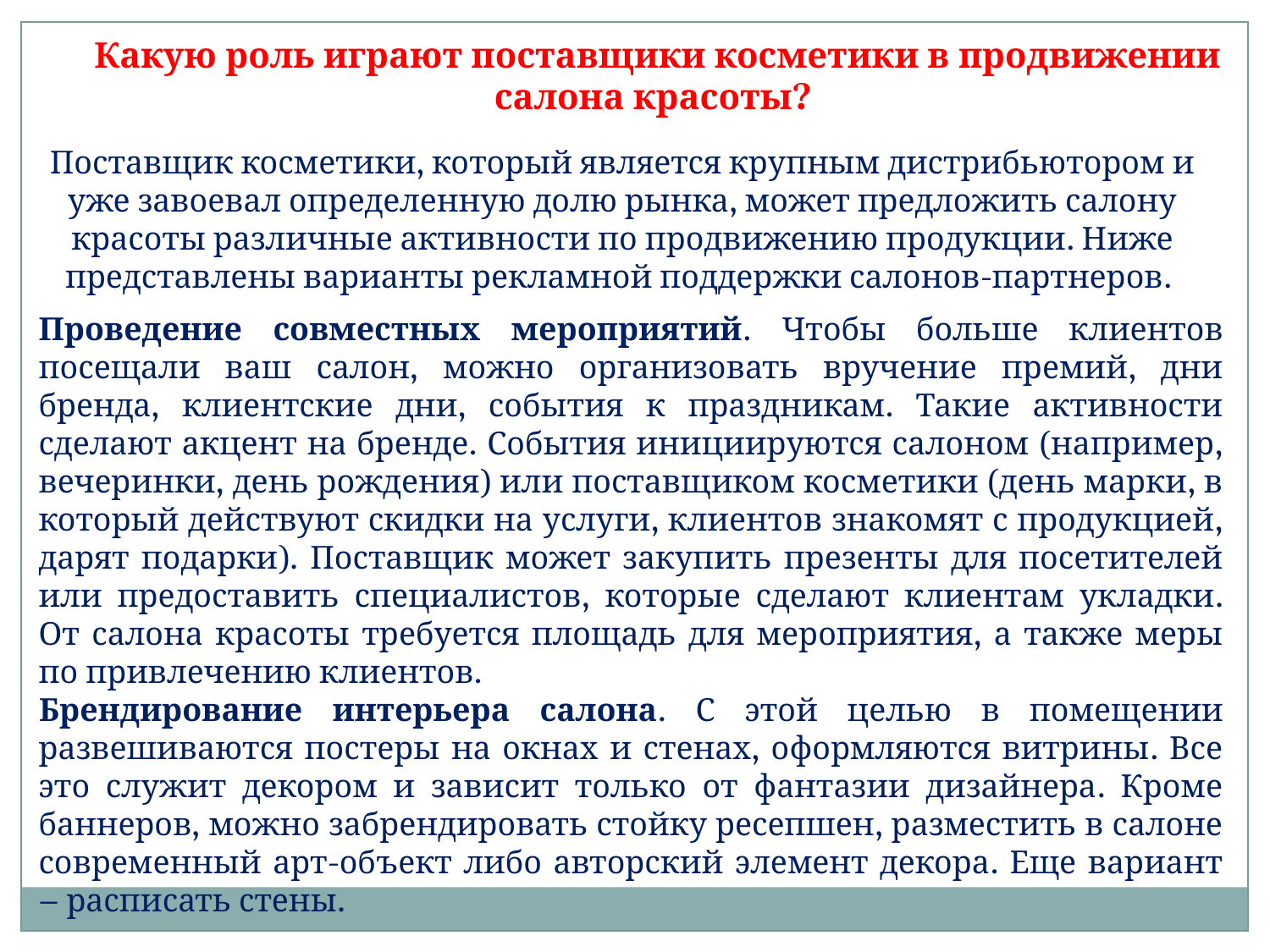

Какую роль играют поставщики косметики в продвижении салона красоты?
Поставщик косметики, который является крупным дистрибьютором и уже завоевал определенную долю рынка, может предложить салону красоты различные активности по продвижению продукции. Ниже представлены варианты рекламной поддержки салонов-партнеров.
Проведение совместных мероприятий. Чтобы больше клиентов посещали ваш салон, можно организовать вручение премий, дни бренда, клиентские дни, события к праздникам. Такие активности сделают акцент на бренде. События инициируются салоном (например, вечеринки, день рождения) или поставщиком косметики (день марки, в который действуют скидки на услуги, клиентов знакомят с продукцией, дарят подарки). Поставщик может закупить презенты для посетителей или предоставить специалистов, которые сделают клиентам укладки. От салона красоты требуется площадь для мероприятия, а также меры по привлечению клиентов.
Брендирование интерьера салона. С этой целью в помещении развешиваются постеры на окнах и стенах, оформляются витрины. Все это служит декором и зависит только от фантазии дизайнера. Кроме баннеров, можно забрендировать стойку ресепшен, разместить в салоне современный арт-объект либо авторский элемент декора. Еще вариант – расписать стены.